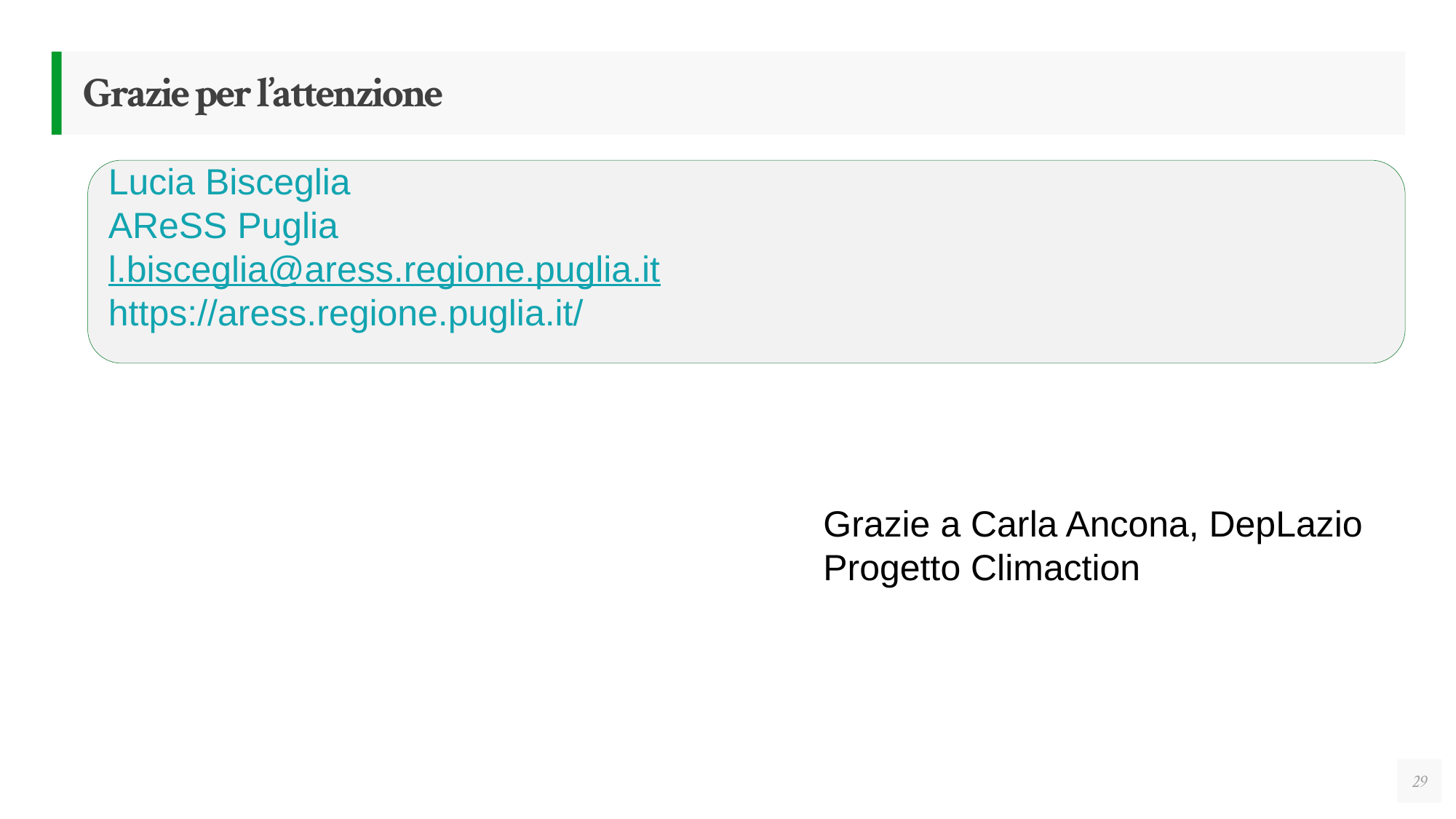

# Grazie per l’attenzione
Lucia Bisceglia
AReSS Puglia
l.bisceglia@aress.regione.puglia.it
https://aress.regione.puglia.it/

Grazie a Carla Ancona, DepLazio
Progetto Climaction
29